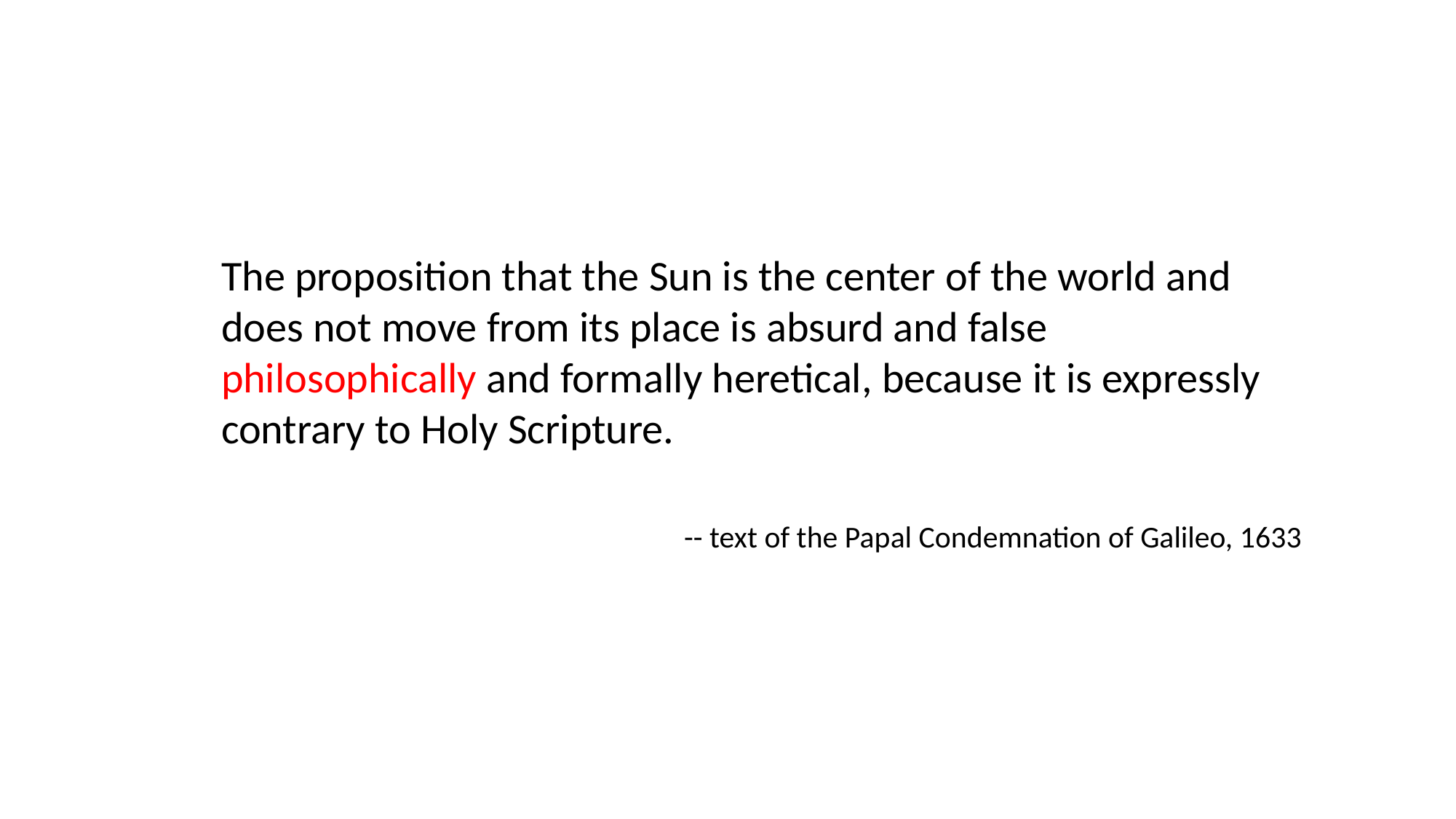

The proposition that the Sun is the center of the world and does not move from its place is absurd and false philosophically and formally heretical, because it is expressly contrary to Holy Scripture.

-- text of the Papal Condemnation of Galileo, 1633